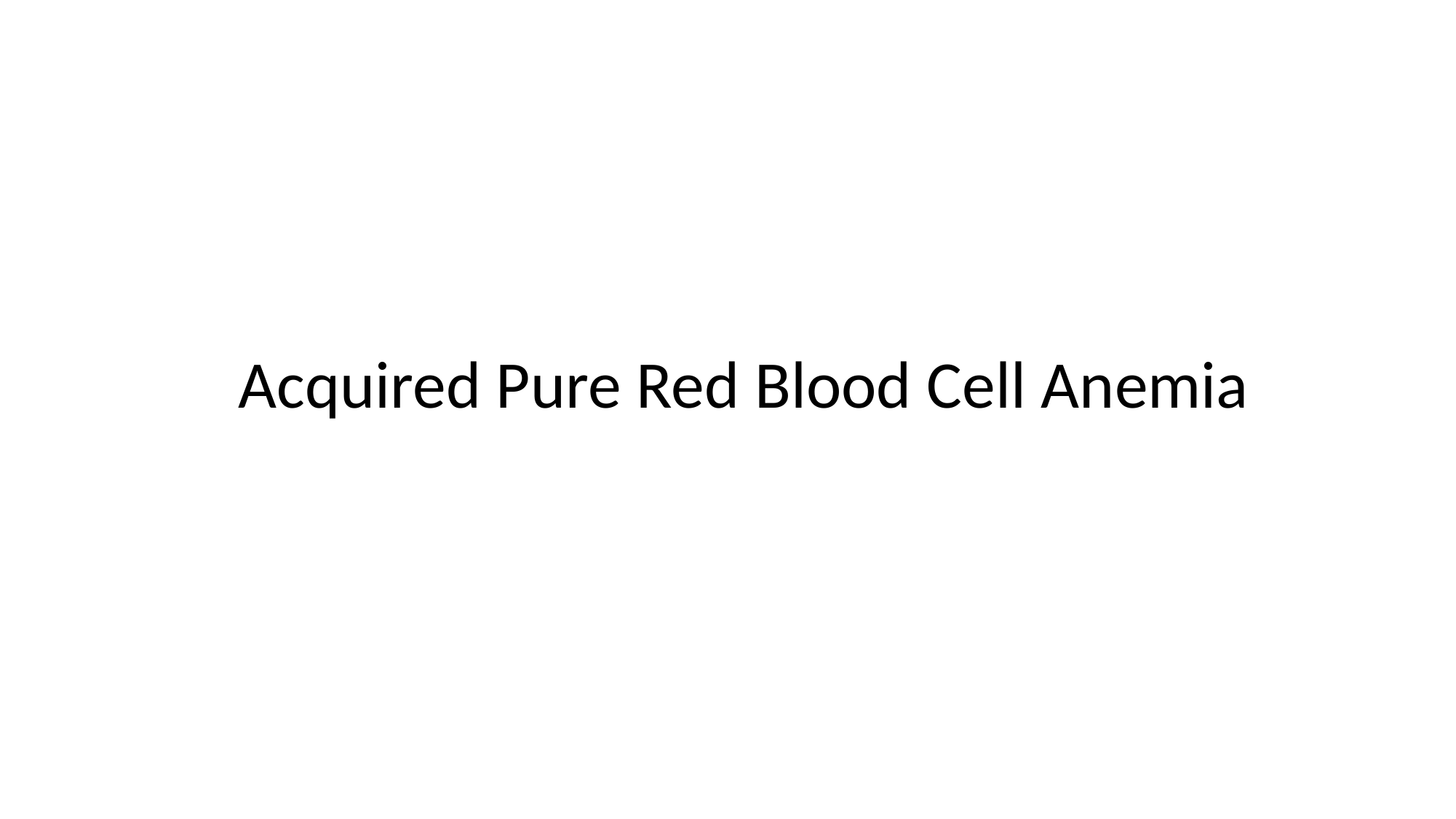

# Acquired Pure Red Blood Cell Anemia